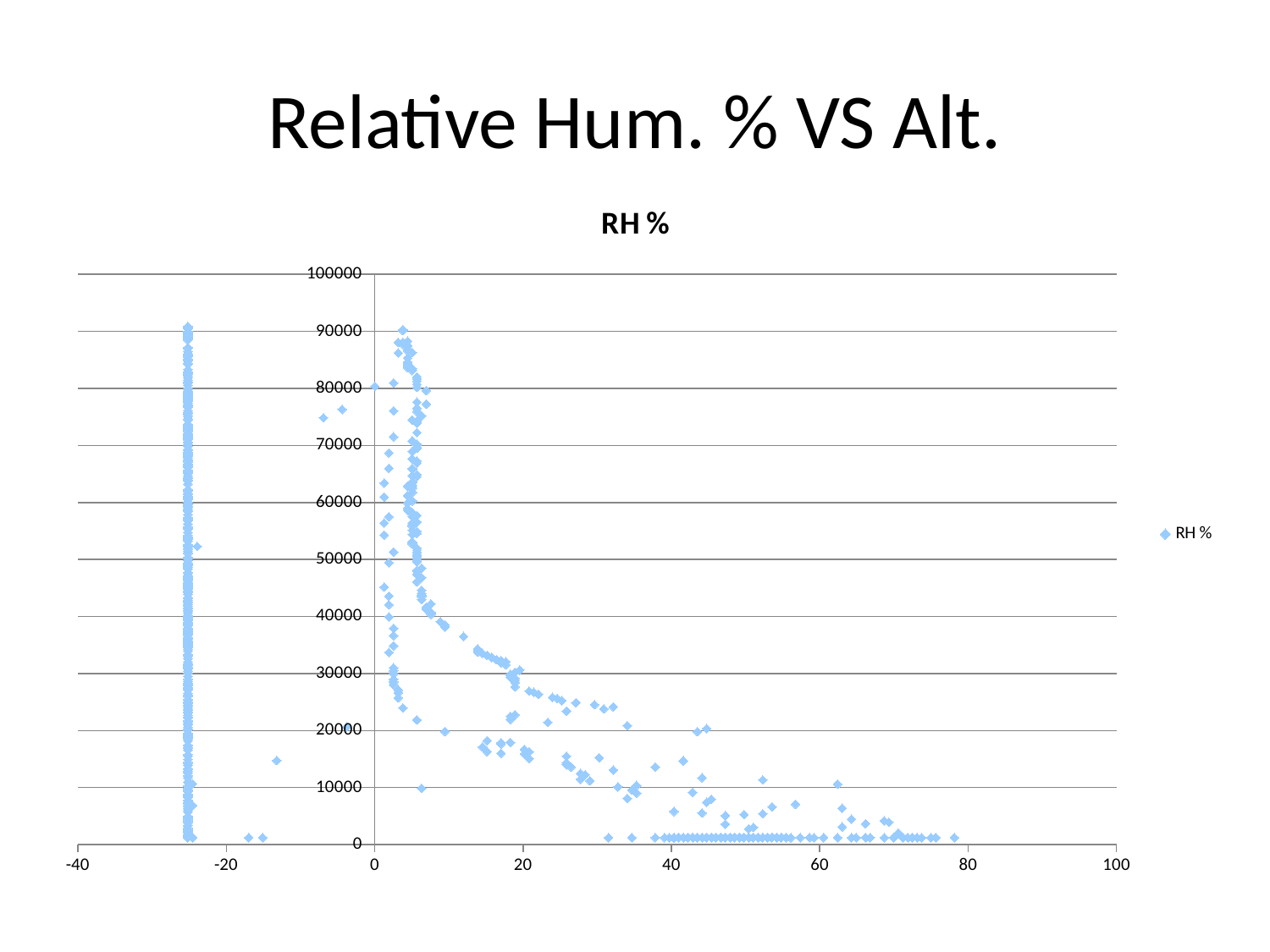

# Relative Hum. % VS Alt.

### Chart:

| Category |  |
|---|---|